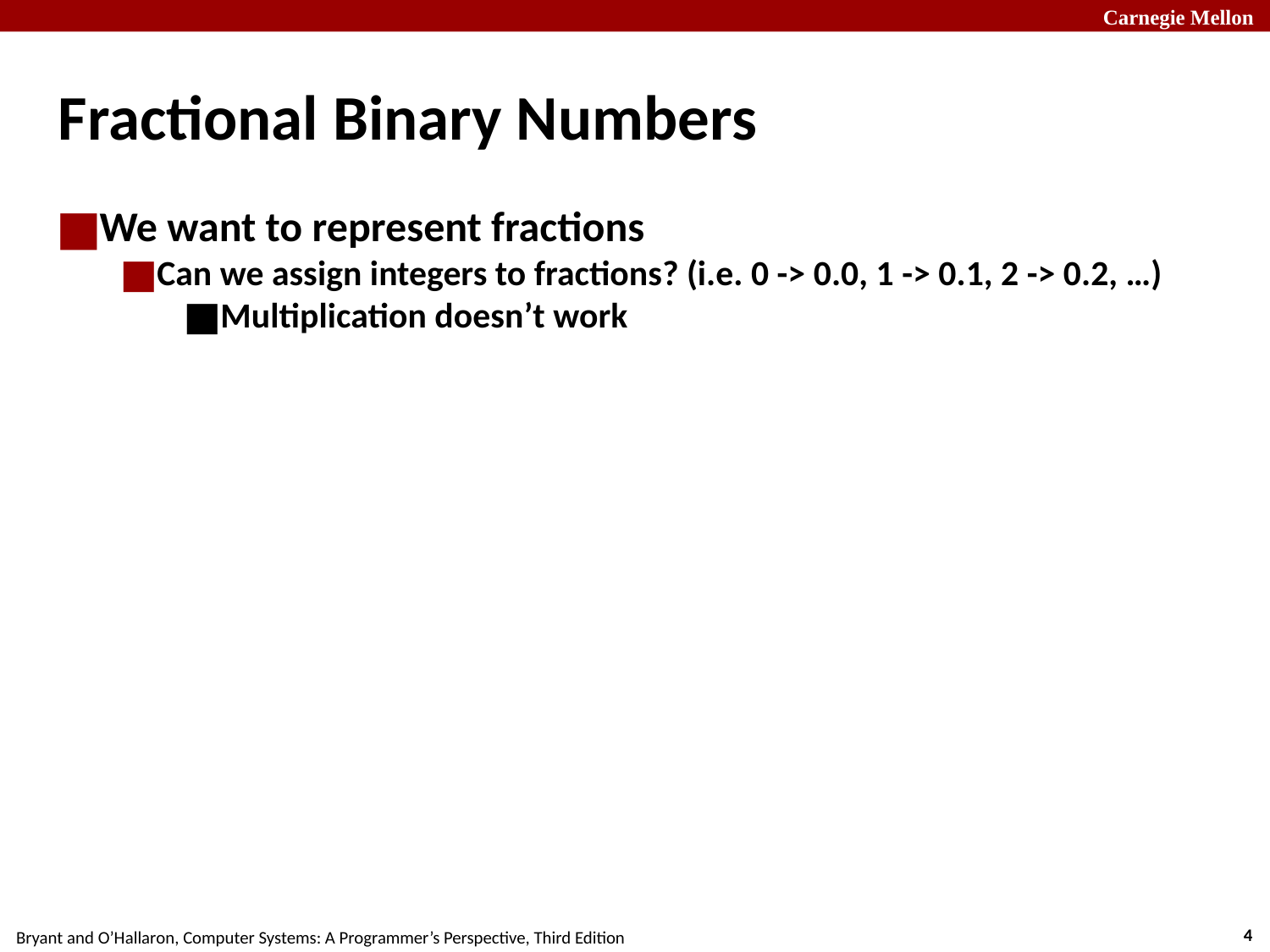

# Fractional Binary Numbers
We want to represent fractions
Can we assign integers to fractions? (i.e. 0 -> 0.0, 1 -> 0.1, 2 -> 0.2, …)
Multiplication doesn’t work